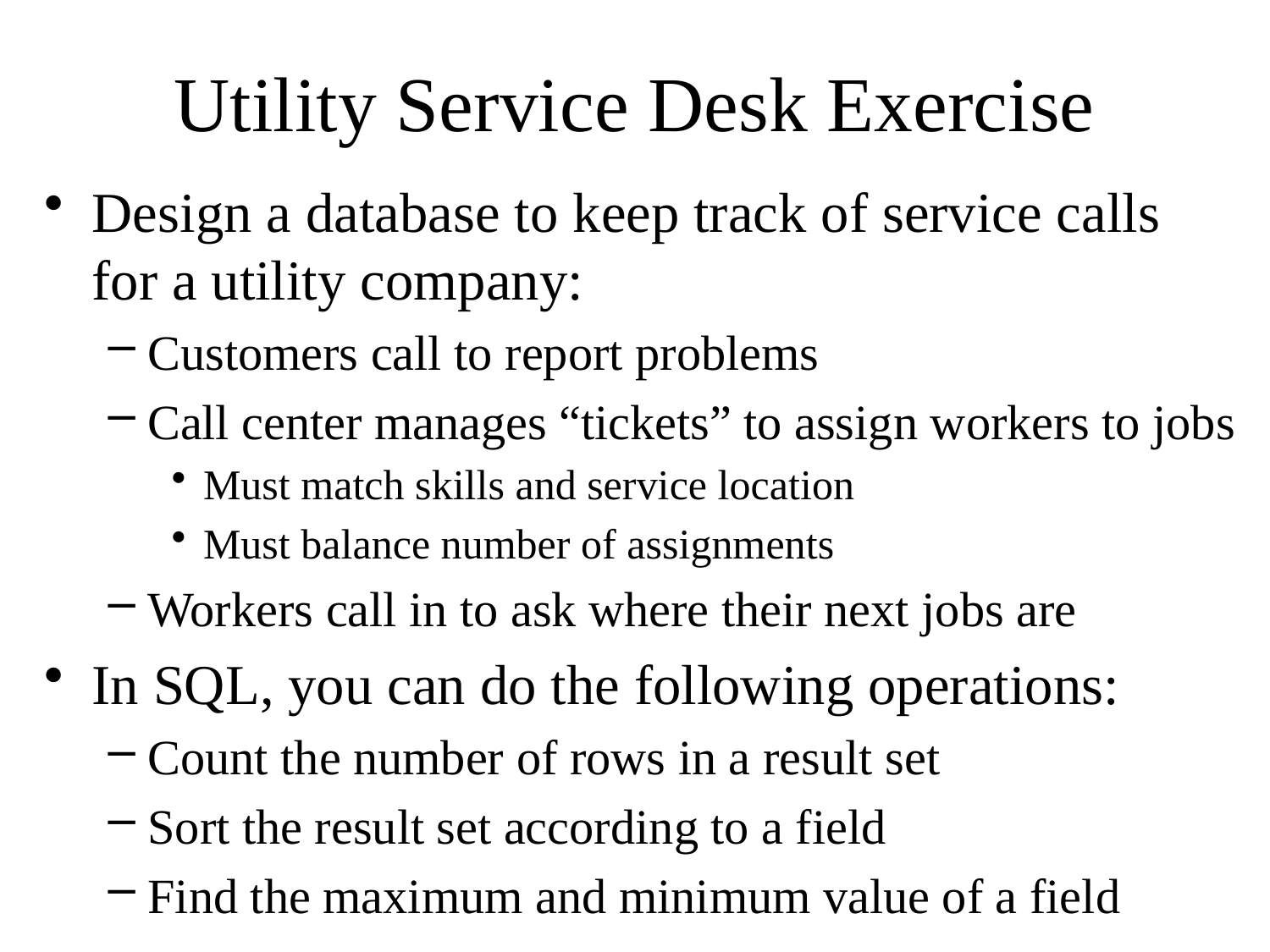

Utility Service Desk Exercise
Design a database to keep track of service calls for a utility company:
Customers call to report problems
Call center manages “tickets” to assign workers to jobs
Must match skills and service location
Must balance number of assignments
Workers call in to ask where their next jobs are
In SQL, you can do the following operations:
Count the number of rows in a result set
Sort the result set according to a field
Find the maximum and minimum value of a field